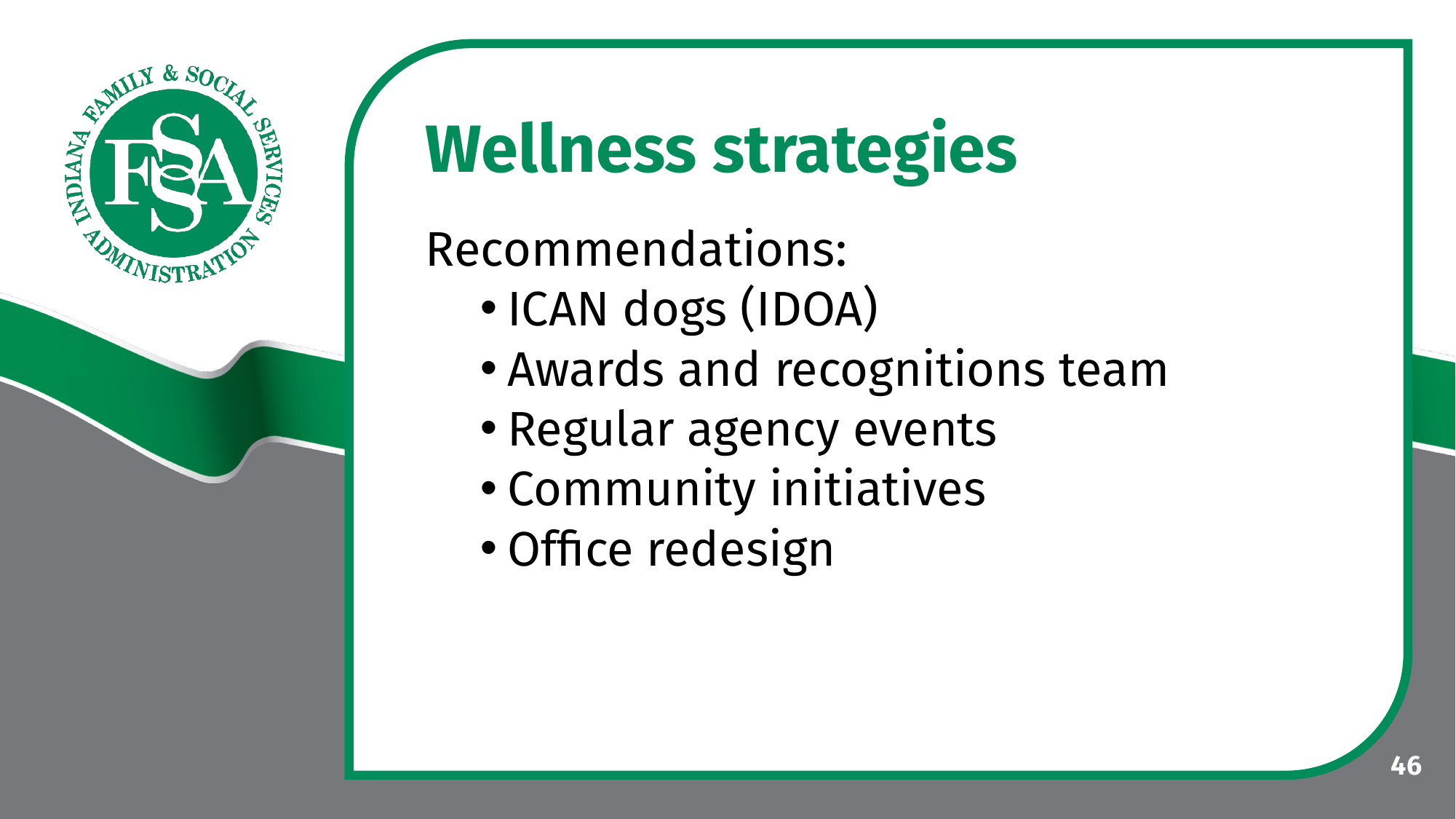

# Wellness strategies
Recommendations:
ICAN dogs (IDOA)
Awards and recognitions team
Regular agency events
Community initiatives
Office redesign
46